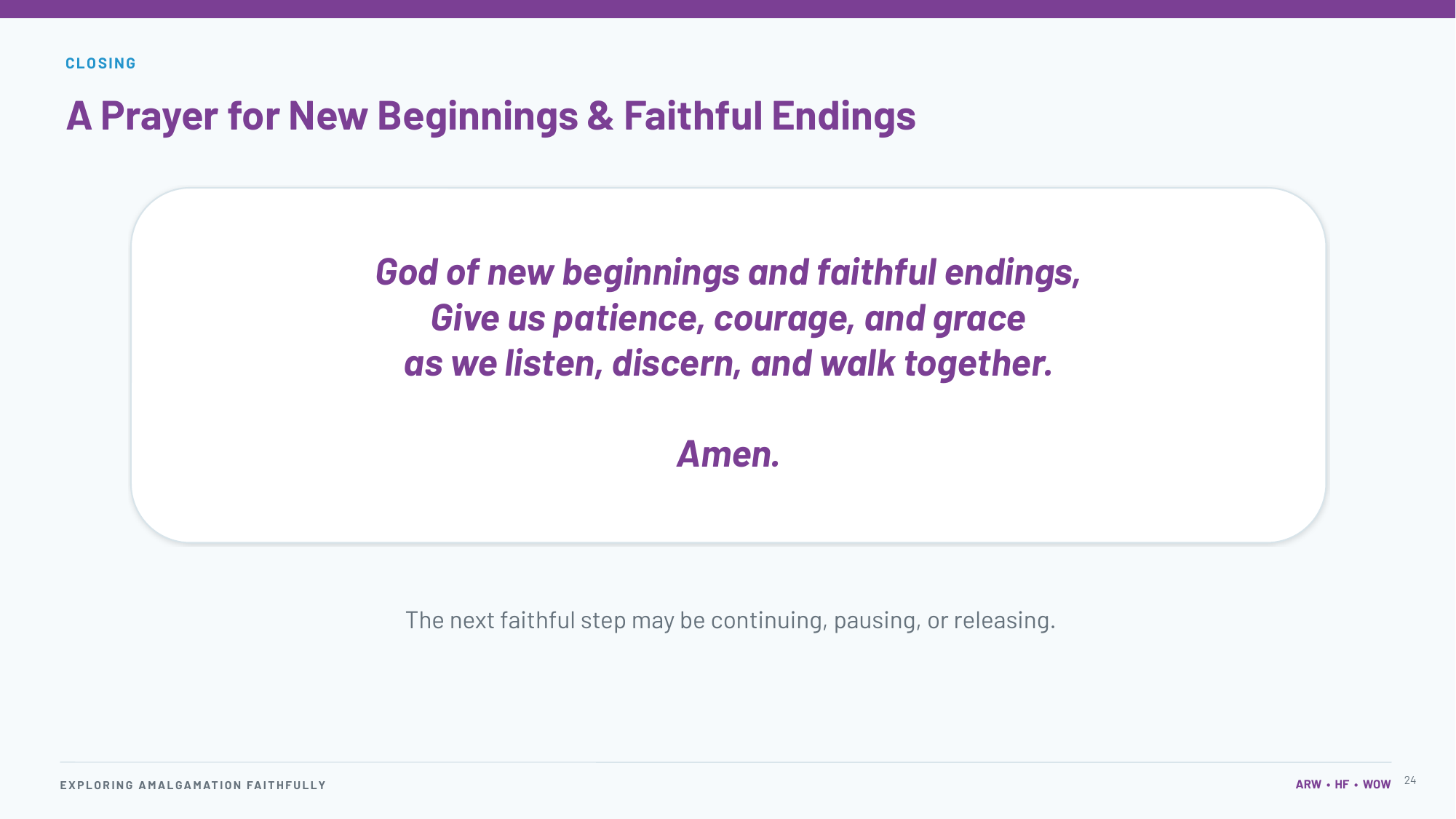

CLOSING
A Prayer for New Beginnings & Faithful Endings

God of new beginnings and faithful endings,
Give us patience, courage, and grace
as we listen, discern, and walk together.

Amen.
The next faithful step may be continuing, pausing, or releasing.
24